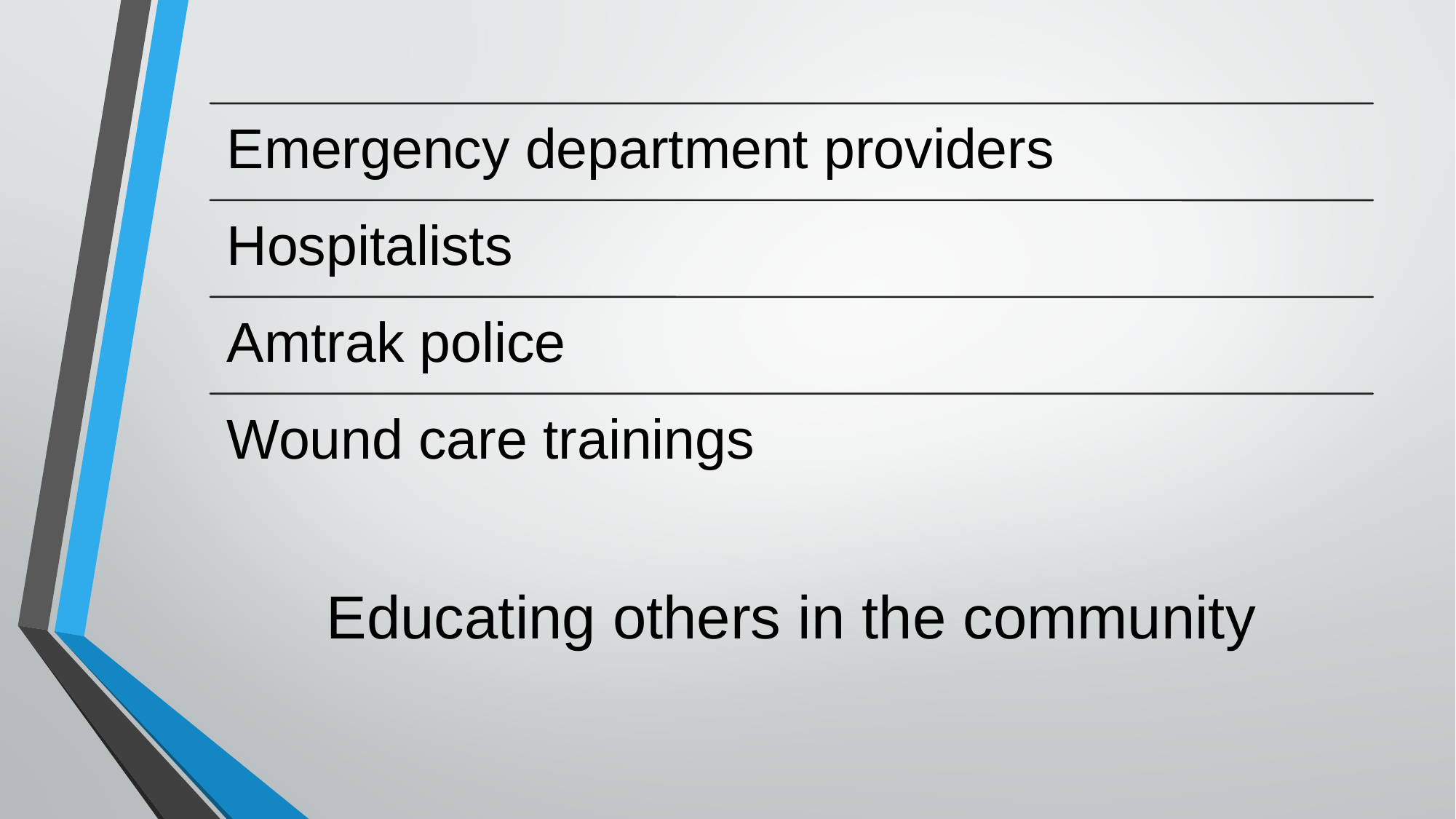

Emergency department providers
Hospitalists
Amtrak police
Wound care trainings
# Educating others in the community